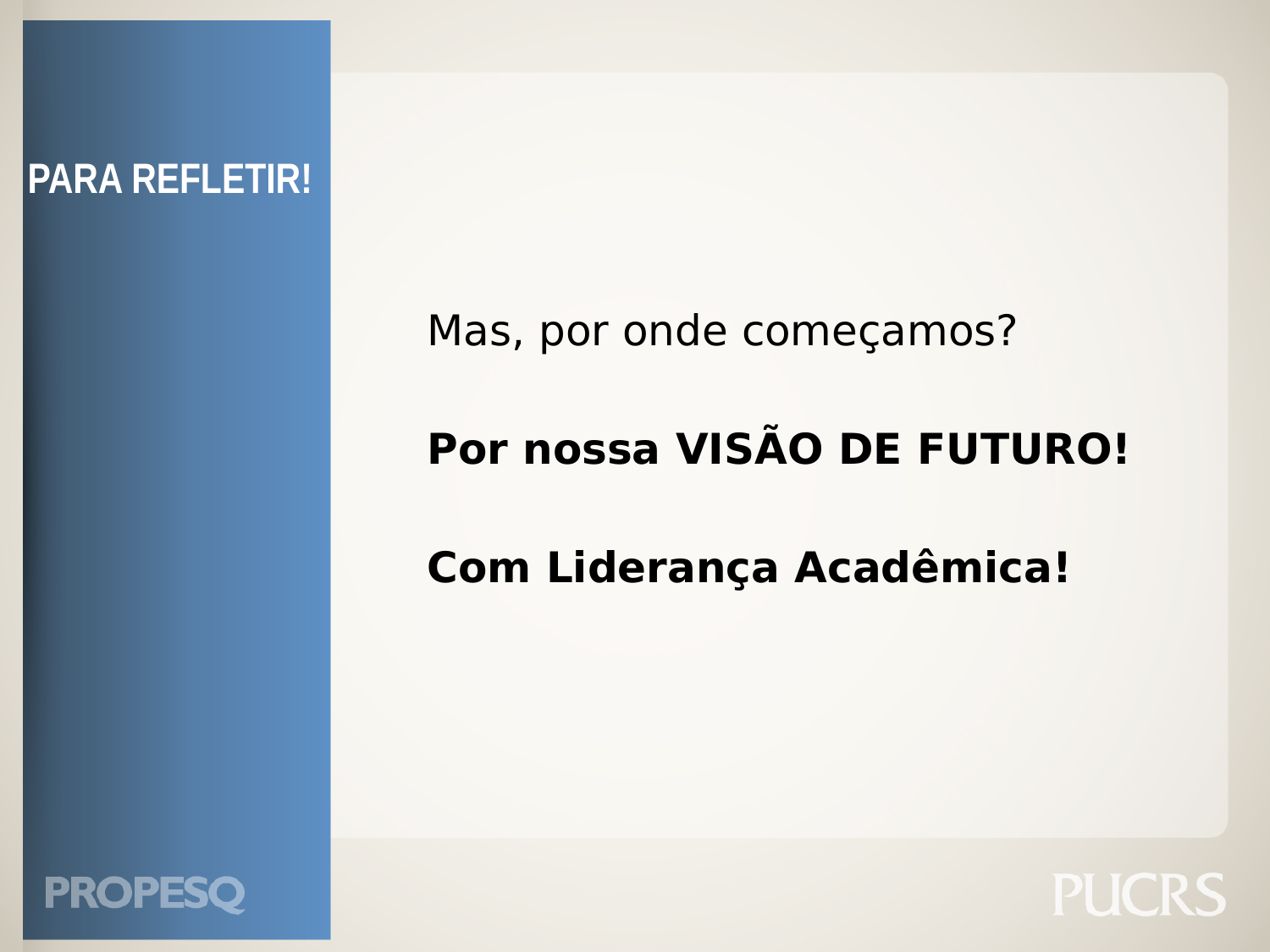

# PARA REFLETIR!
Mas, por onde começamos?

Por nossa VISÃO DE FUTURO!

Com Liderança Acadêmica!